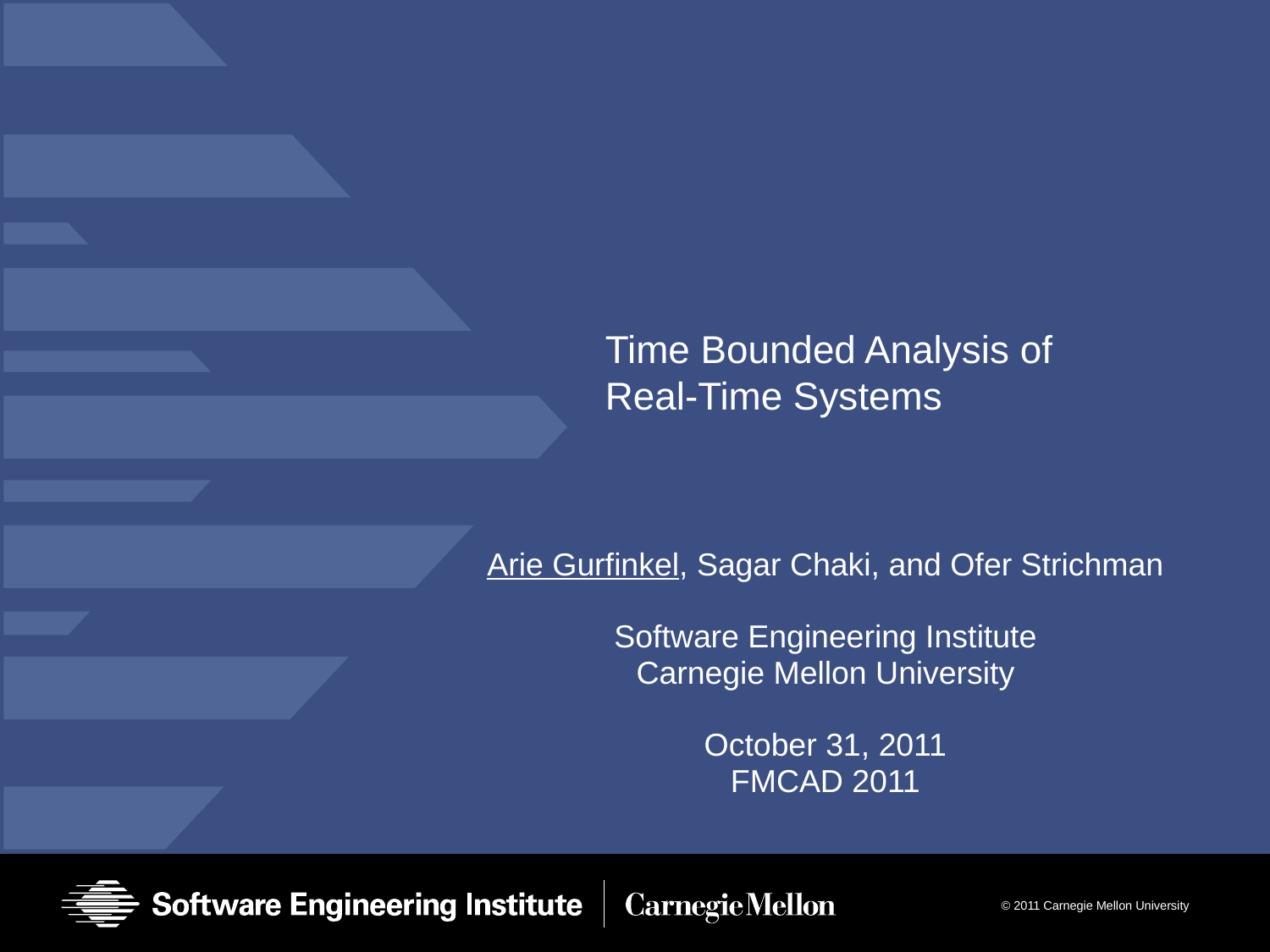

# Time Bounded Analysis of Real-Time Systems
Arie Gurfinkel, Sagar Chaki, and Ofer Strichman

Software Engineering Institute
Carnegie Mellon University

October 31, 2011
FMCAD 2011